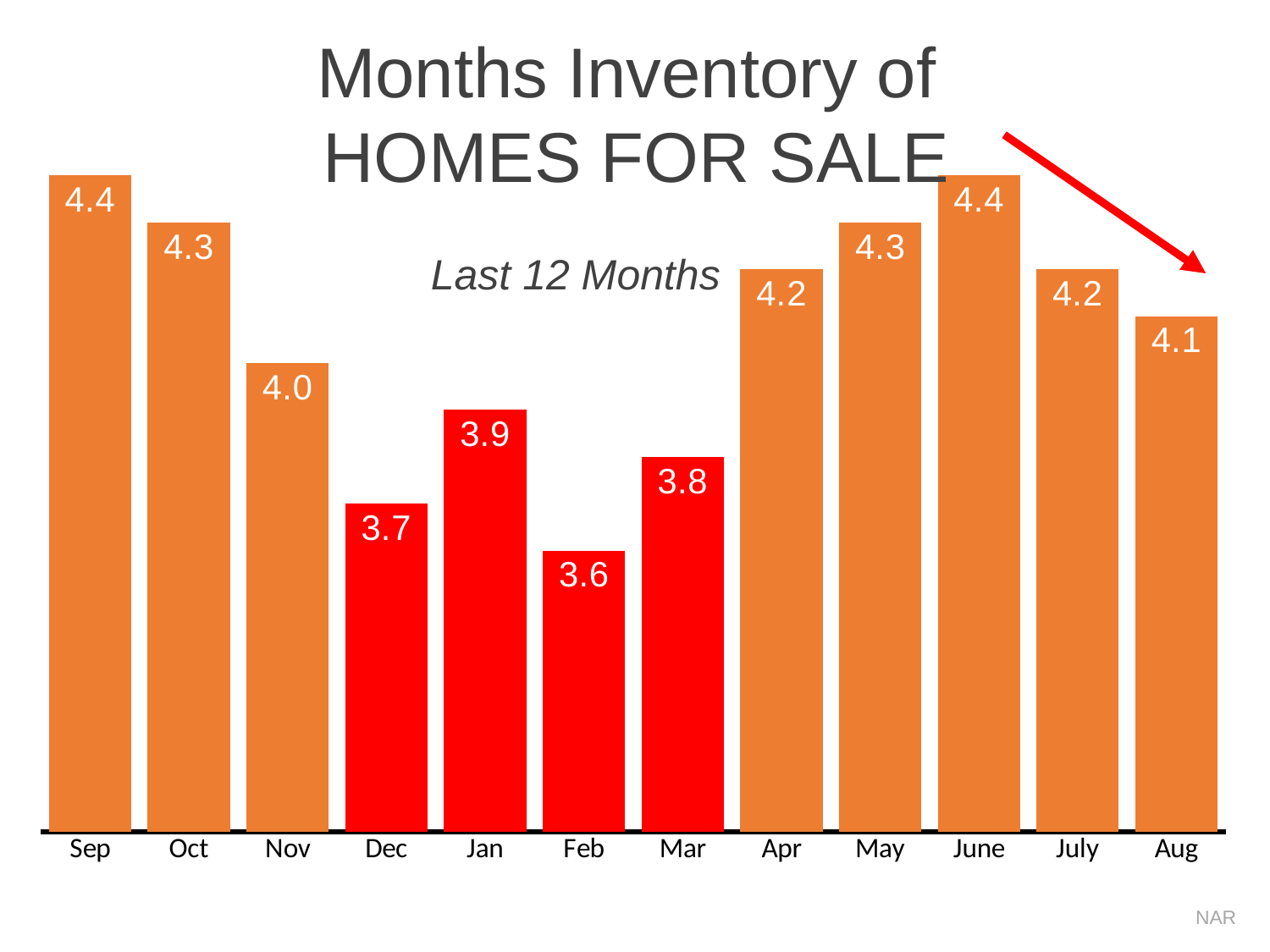

Months Inventory of
HOMES FOR SALE

### Chart

| Category | Series 1 |
|---|---|
| Sep | 4.4 |
| Oct | 4.3 |
| Nov | 4.0 |
| Dec | 3.7 |
| Jan | 3.9 |
| Feb | 3.6 |
| Mar | 3.8 |
| Apr | 4.2 |
| May | 4.3 |
| June | 4.4 |
| July | 4.2 |
| Aug | 4.1 |
Last 12 Months
NAR